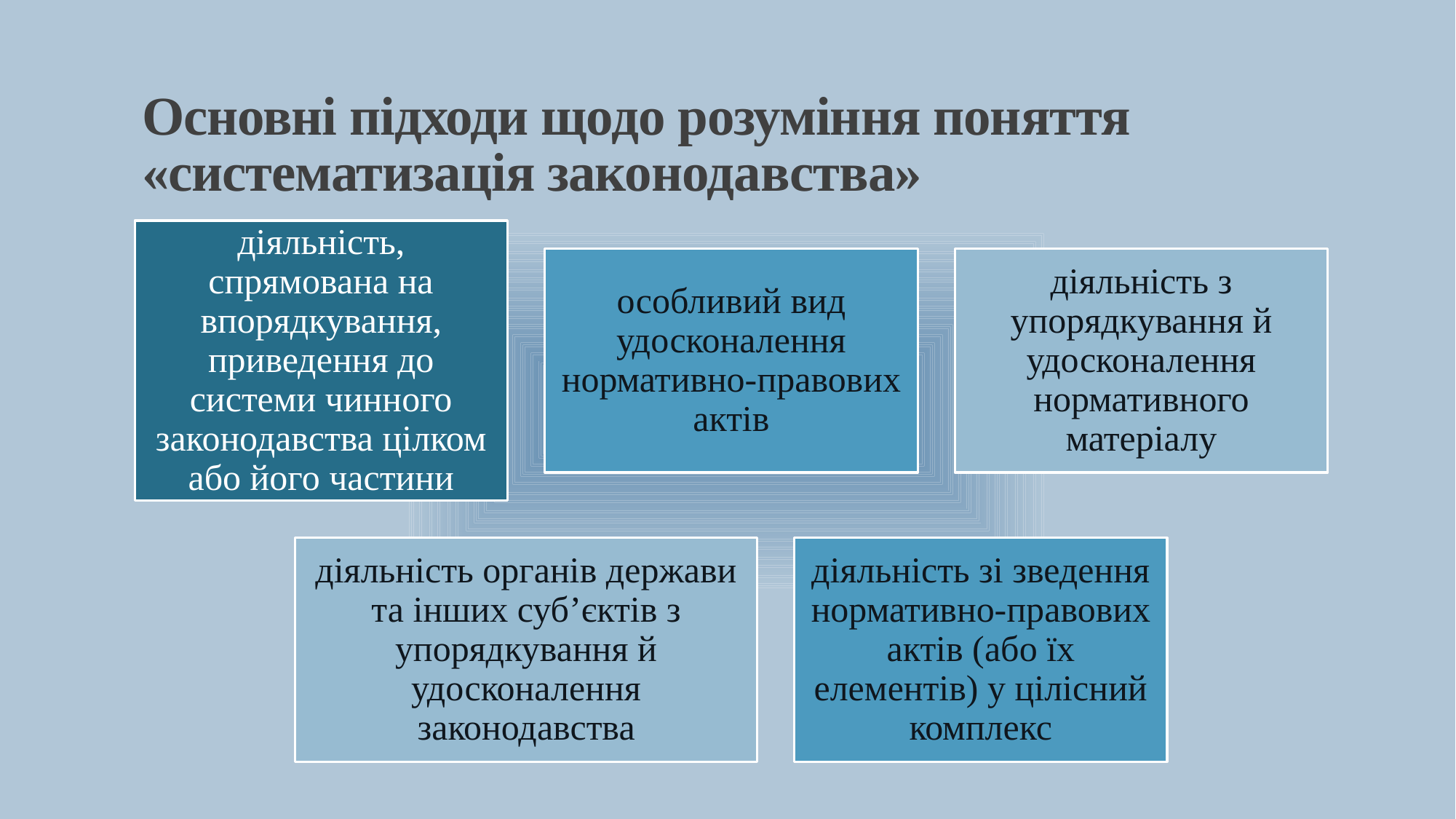

# Основні підходи щодо розуміння поняття «систематизація законодавства»
діяльність, спрямована на впорядкування, приведення до системи чинного законодавства цілком або його частини
особливий вид удосконалення нормативно-правових актів
діяльність з упорядкування й удосконалення нормативного матеріалу
діяльність органів держави та інших суб’єктів з упорядкування й удосконалення законодавства
діяльність зі зведення нормативно-правових актів (або їх елементів) у цілісний комплекс